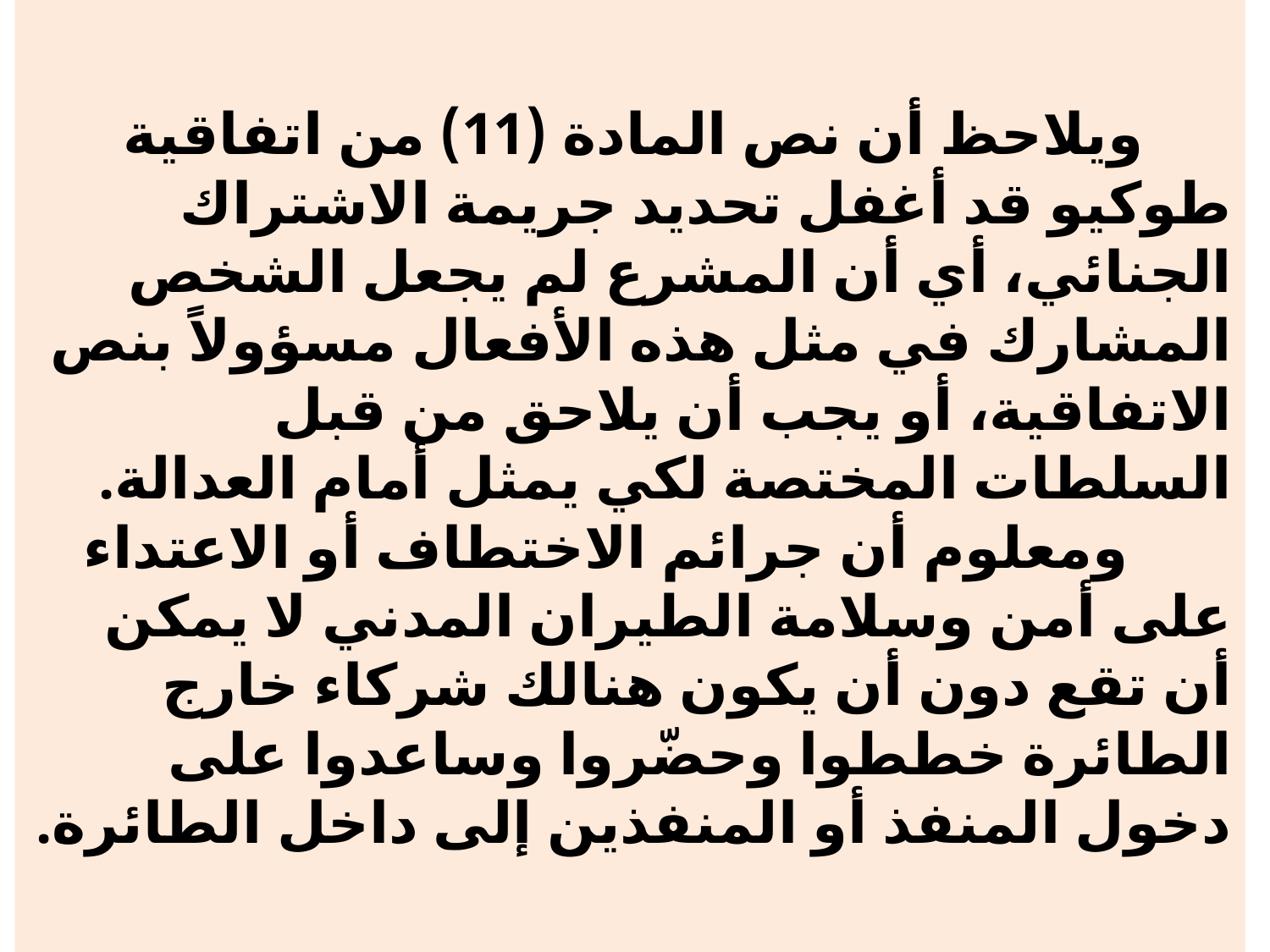

# ويلاحظ أن نص المادة (11) من اتفاقية طوكيو قد أغفل تحديد جريمة الاشتراك الجنائي، أي أن المشرع لم يجعل الشخص المشارك في مثل هذه الأفعال مسؤولاً بنص الاتفاقية، أو يجب أن يلاحق من قبل السلطات المختصة لكي يمثل أمام العدالة. ومعلوم أن جرائم الاختطاف أو الاعتداء على أمن وسلامة الطيران المدني لا يمكن أن تقع دون أن يكون هنالك شركاء خارج الطائرة خططوا وحضّروا وساعدوا على دخول المنفذ أو المنفذين إلى داخل الطائرة.